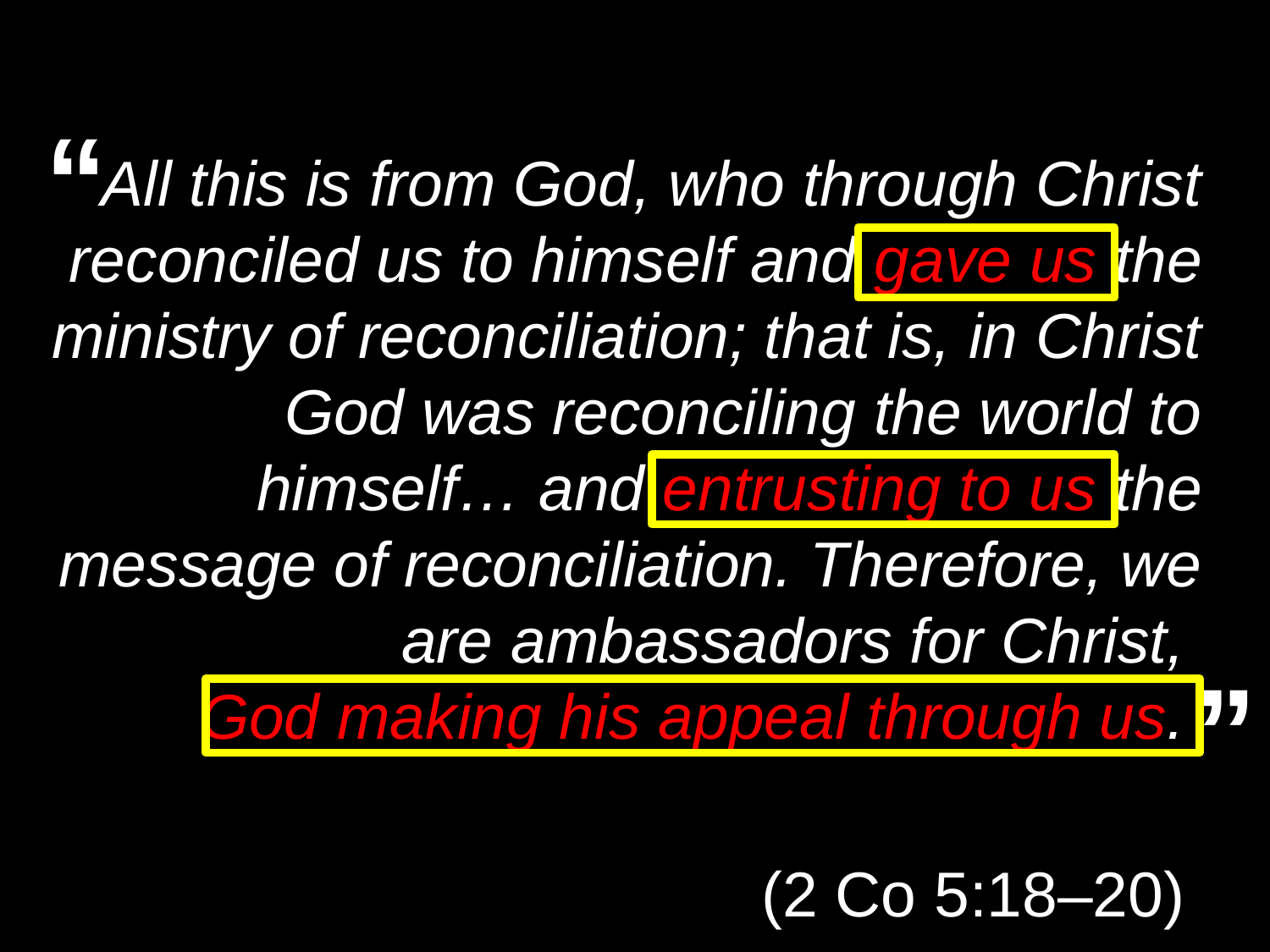

“
 All this is from God, who through Christ reconciled us to himself and gave us the ministry of reconciliation; that is, in Christ God was reconciling the world to himself… and entrusting to us the message of reconciliation. Therefore, we are ambassadors for Christ,
God making his appeal through us.

(2 Co 5:18–20)

”